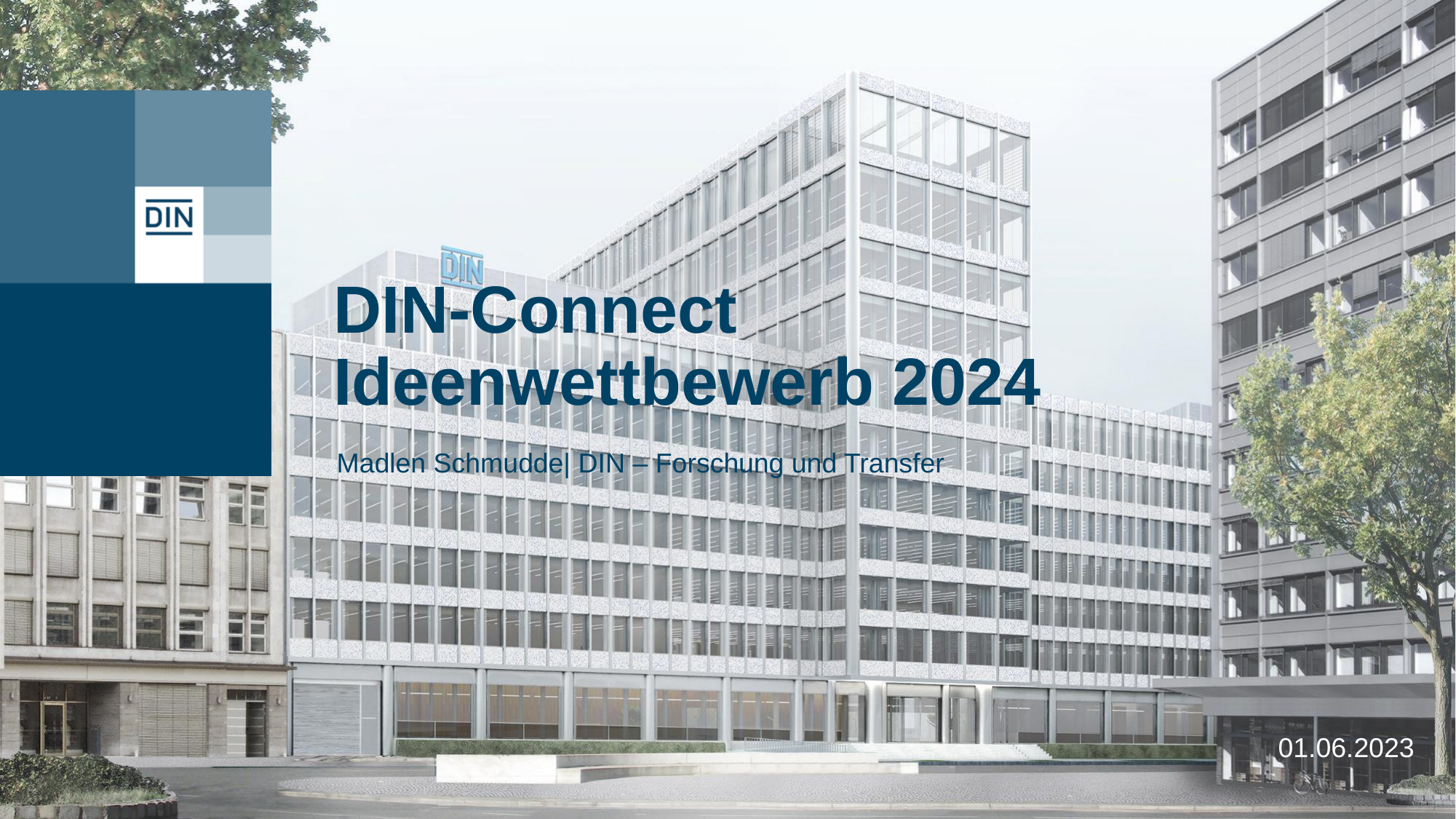

DIN-Connect Ideenwettbewerb 2024
Madlen Schmudde| DIN – Forschung und Transfer
01.06.2023